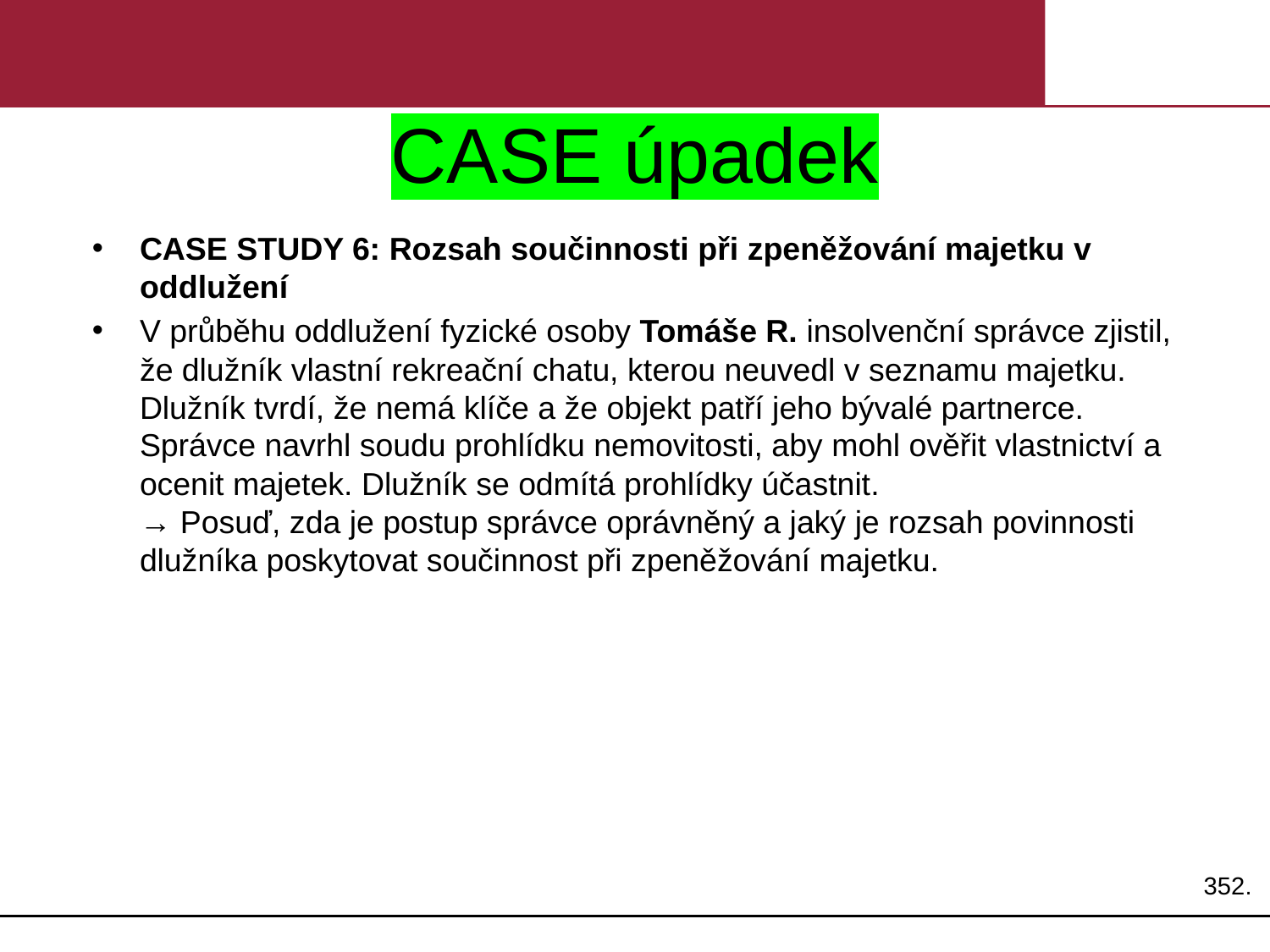

# CASE úpadek

CASE STUDY 6: Rozsah součinnosti při zpeněžování majetku v oddlužení
V průběhu oddlužení fyzické osoby Tomáše R. insolvenční správce zjistil, že dlužník vlastní rekreační chatu, kterou neuvedl v seznamu majetku. Dlužník tvrdí, že nemá klíče a že objekt patří jeho bývalé partnerce. Správce navrhl soudu prohlídku nemovitosti, aby mohl ověřit vlastnictví a ocenit majetek. Dlužník se odmítá prohlídky účastnit.
→ Posuď, zda je postup správce oprávněný a jaký je rozsah povinnosti dlužníka poskytovat součinnost při zpeněžování majetku.

352.